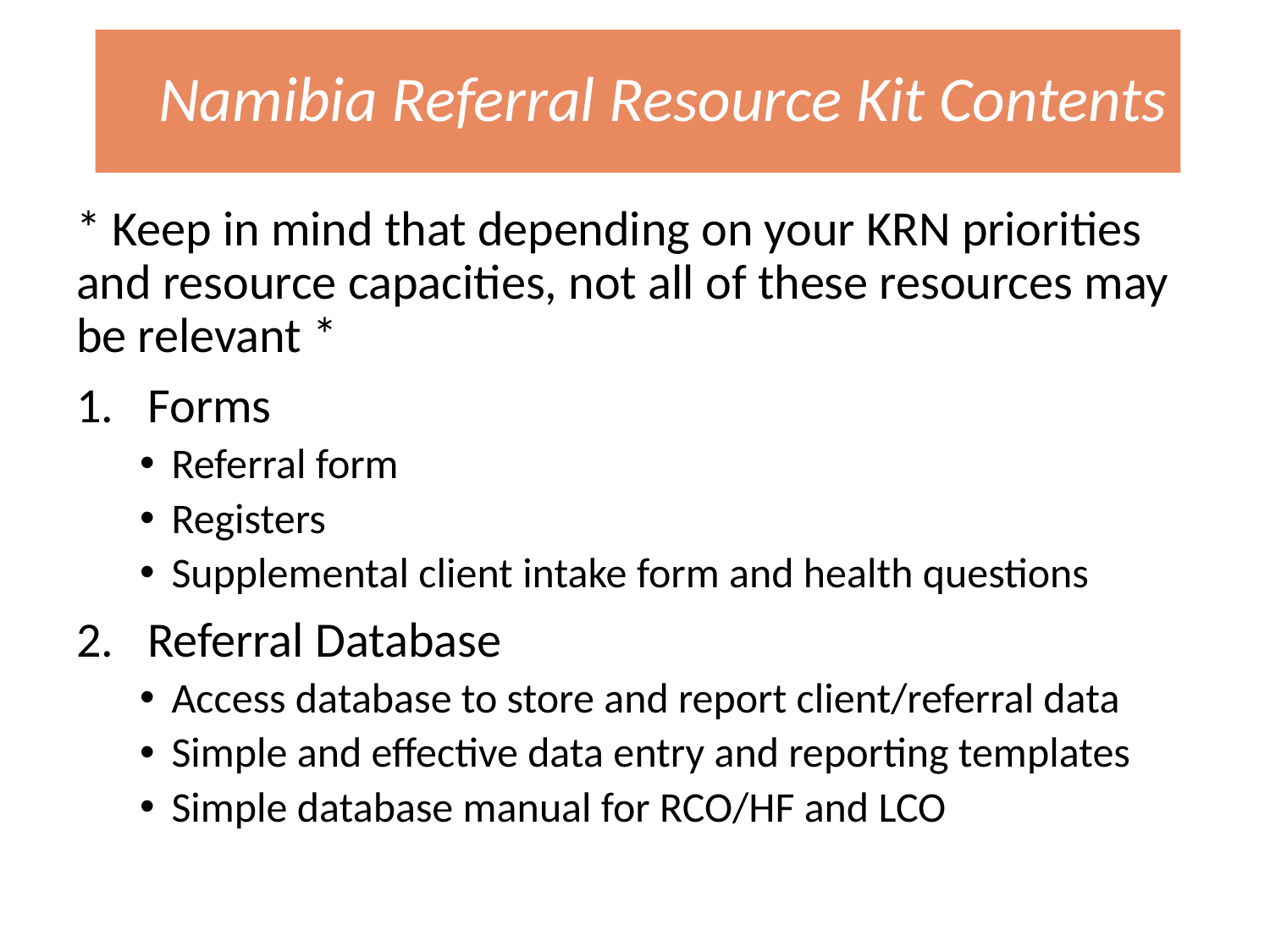

# Namibia Referral Resource Kit Contents
* Keep in mind that depending on your KRN priorities and resource capacities, not all of these resources may be relevant *
Forms
Referral form
Registers
Supplemental client intake form and health questions
Referral Database
Access database to store and report client/referral data
Simple and effective data entry and reporting templates
Simple database manual for RCO/HF and LCO